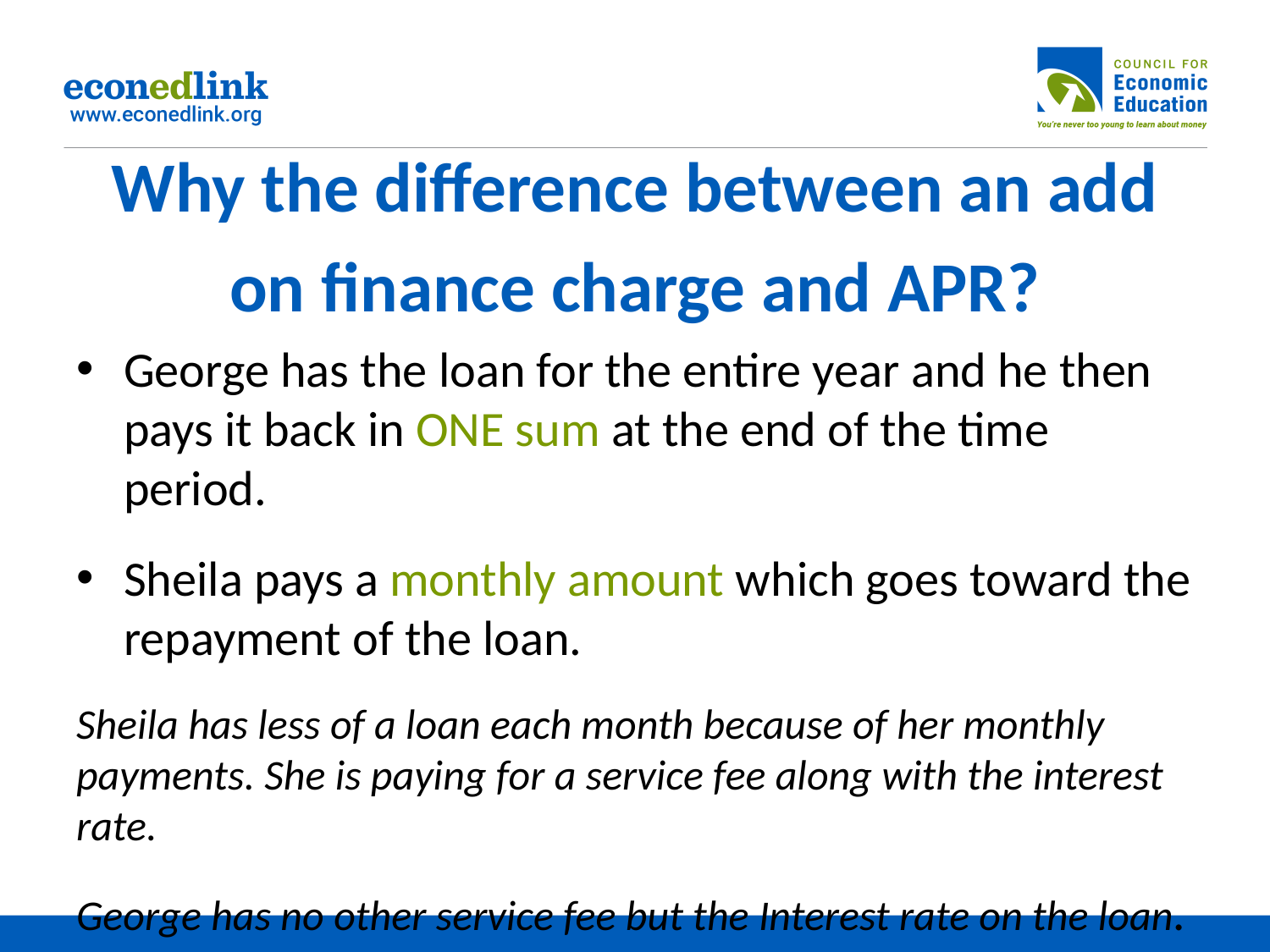

# Why the difference between an add on finance charge and APR?
George has the loan for the entire year and he then pays it back in ONE sum at the end of the time period.
Sheila pays a monthly amount which goes toward the repayment of the loan.
Sheila has less of a loan each month because of her monthly payments. She is paying for a service fee along with the interest rate.
George has no other service fee but the Interest rate on the loan.